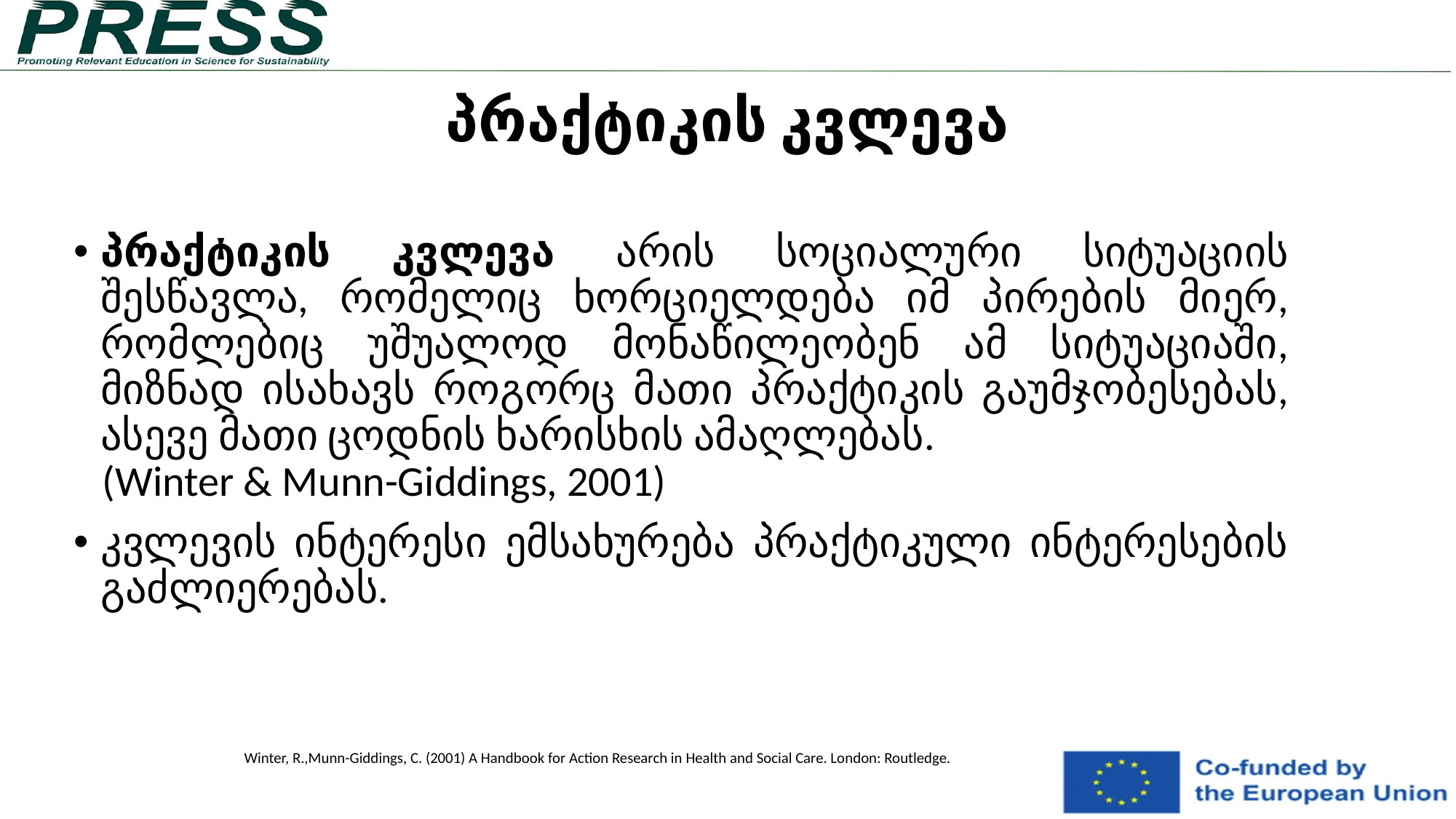

# პრაქტიკის კვლევა
პრაქტიკის კვლევა არის სოციალური სიტუაციის შესწავლა, რომელიც ხორციელდება იმ პირების მიერ, რომლებიც უშუალოდ მონაწილეობენ ამ სიტუაციაში, მიზნად ისახავს როგორც მათი პრაქტიკის გაუმჯობესებას, ასევე მათი ცოდნის ხარისხის ამაღლებას.
   (Winter & Munn-Giddings, 2001)
კვლევის ინტერესი ემსახურება პრაქტიკული ინტერესების გაძლიერებას.

Winter, R.,Munn-Giddings, C. (2001) A Handbook for Action Research in Health and Social Care. London: Routledge.